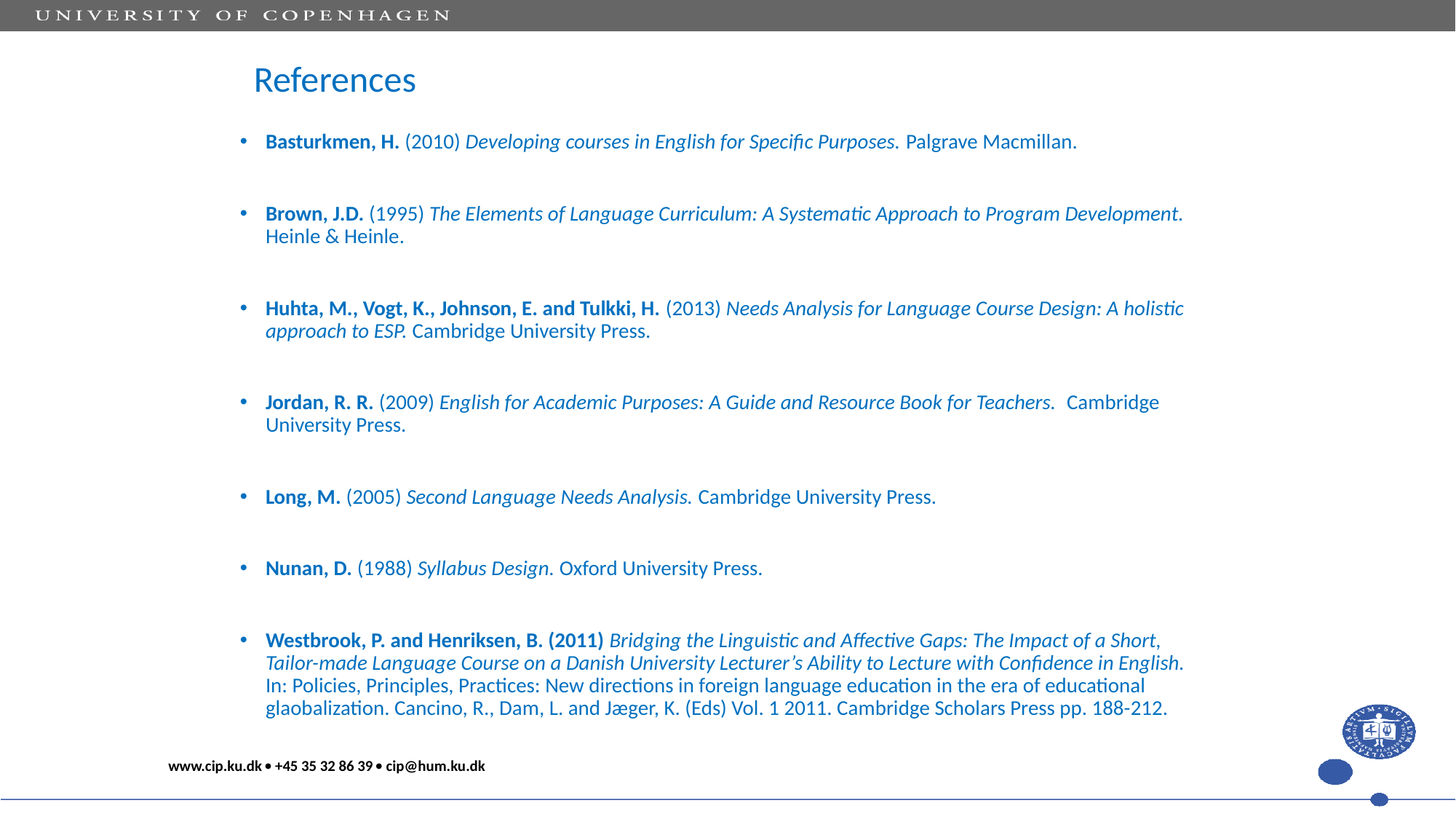

# References
Basturkmen, H. (2010) Developing courses in English for Specific Purposes. Palgrave Macmillan.

Brown, J.D. (1995) The Elements of Language Curriculum: A Systematic Approach to Program Development. Heinle & Heinle.

Huhta, M., Vogt, K., Johnson, E. and Tulkki, H. (2013) Needs Analysis for Language Course Design: A holistic approach to ESP. Cambridge University Press.

Jordan, R. R. (2009) English for Academic Purposes: A Guide and Resource Book for Teachers.  Cambridge University Press.

Long, M. (2005) Second Language Needs Analysis. Cambridge University Press.

Nunan, D. (1988) Syllabus Design. Oxford University Press.

Westbrook, P. and Henriksen, B. (2011) Bridging the Linguistic and Affective Gaps: The Impact of a Short, Tailor-made Language Course on a Danish University Lecturer’s Ability to Lecture with Confidence in English. In: Policies, Principles, Practices: New directions in foreign language education in the era of educational glaobalization. Cancino, R., Dam, L. and Jæger, K. (Eds) Vol. 1 2011. Cambridge Scholars Press pp. 188-212.